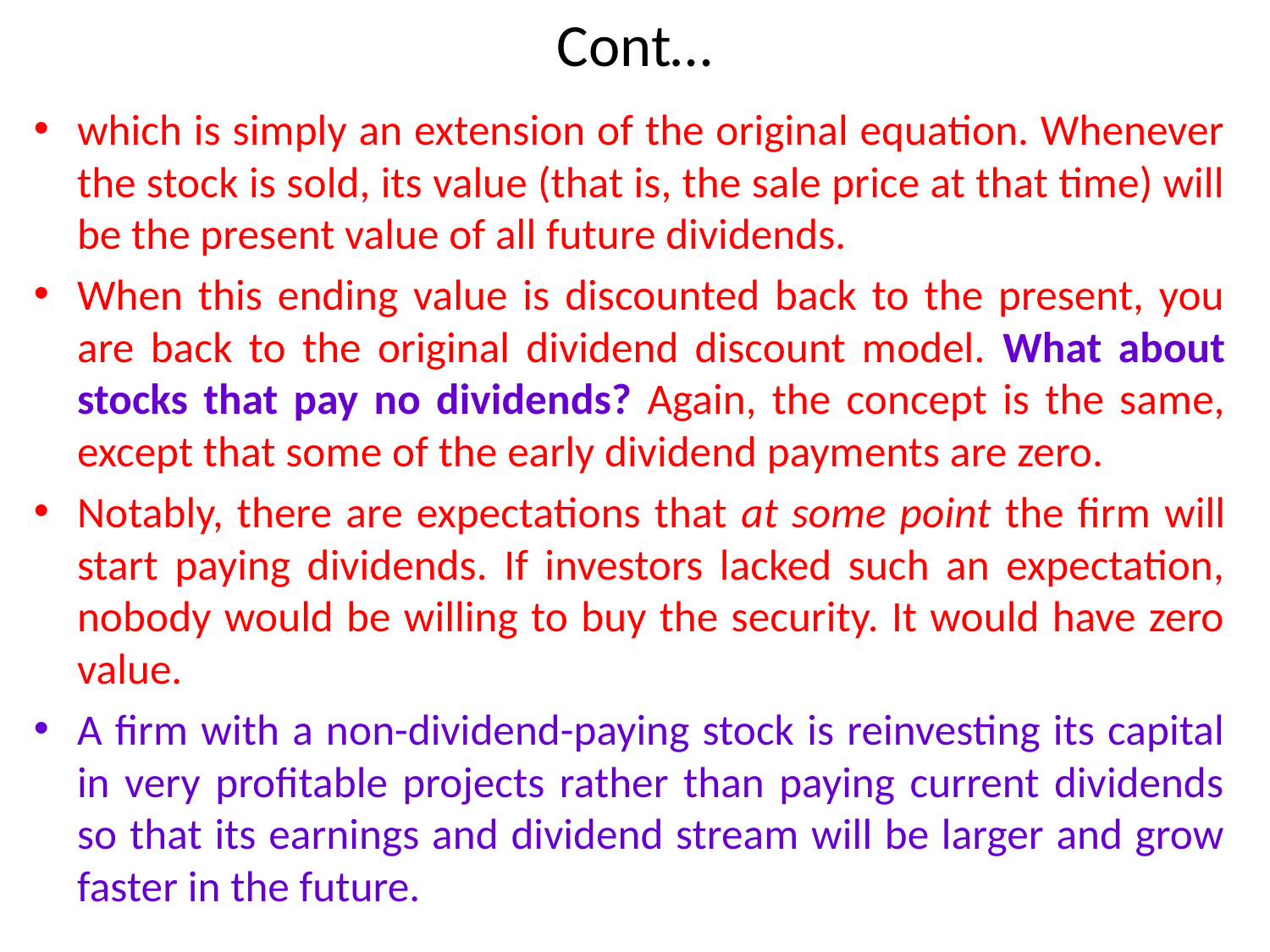

# Cont…
which is simply an extension of the original equation. Whenever the stock is sold, its value (that is, the sale price at that time) will be the present value of all future dividends.
When this ending value is discounted back to the present, you are back to the original dividend discount model. What about stocks that pay no dividends? Again, the concept is the same, except that some of the early dividend payments are zero.
Notably, there are expectations that at some point the firm will start paying dividends. If investors lacked such an expectation, nobody would be willing to buy the security. It would have zero value.
A firm with a non-dividend-paying stock is reinvesting its capital in very profitable projects rather than paying current dividends so that its earnings and dividend stream will be larger and grow faster in the future.